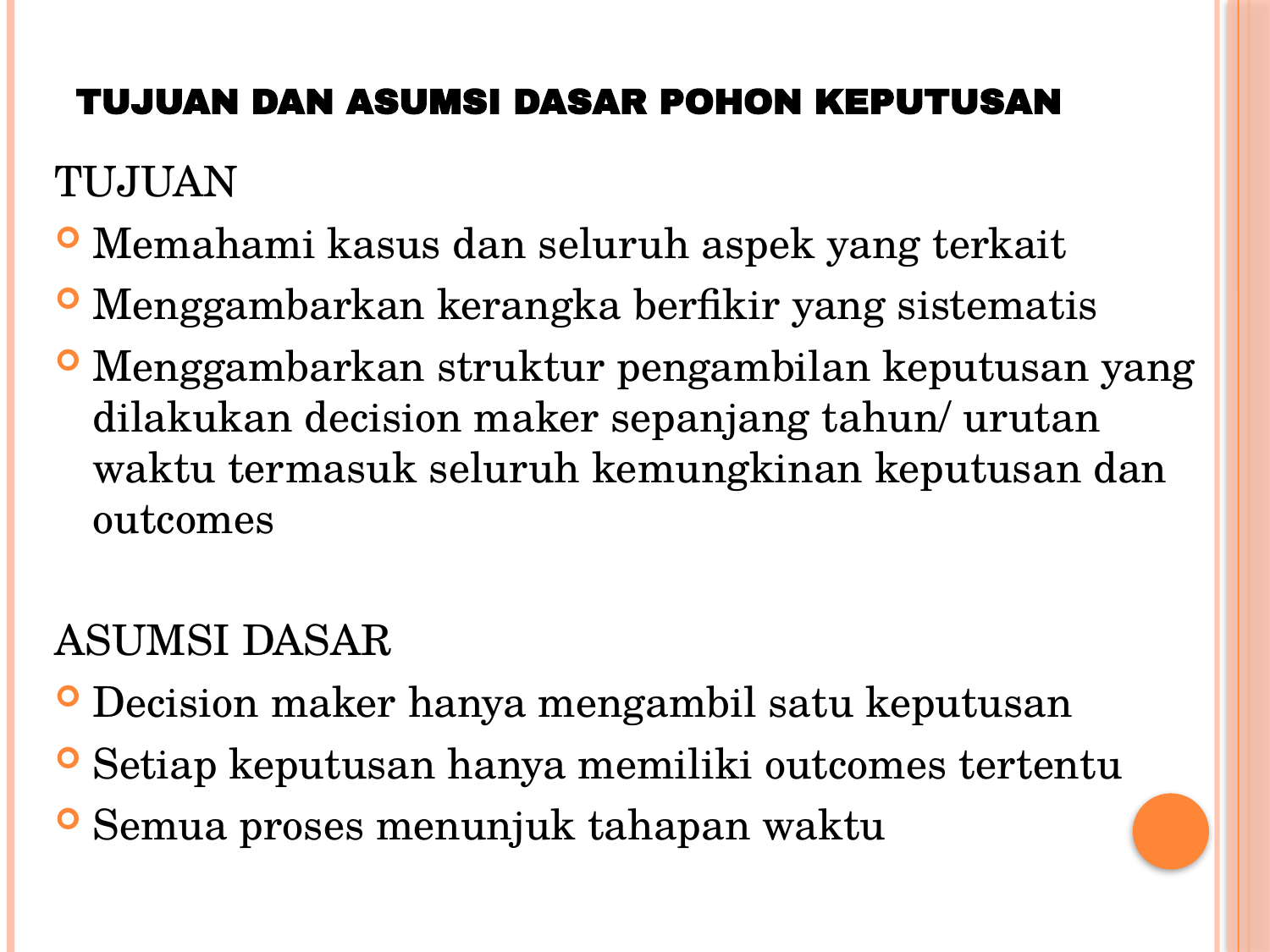

# TUJUAN DAN ASUMSI DASAR POHON KEPUTUSAN
TUJUAN
Memahami kasus dan seluruh aspek yang terkait
Menggambarkan kerangka berfikir yang sistematis
Menggambarkan struktur pengambilan keputusan yang dilakukan decision maker sepanjang tahun/ urutan waktu termasuk seluruh kemungkinan keputusan dan outcomes

ASUMSI DASAR
Decision maker hanya mengambil satu keputusan
Setiap keputusan hanya memiliki outcomes tertentu
Semua proses menunjuk tahapan waktu